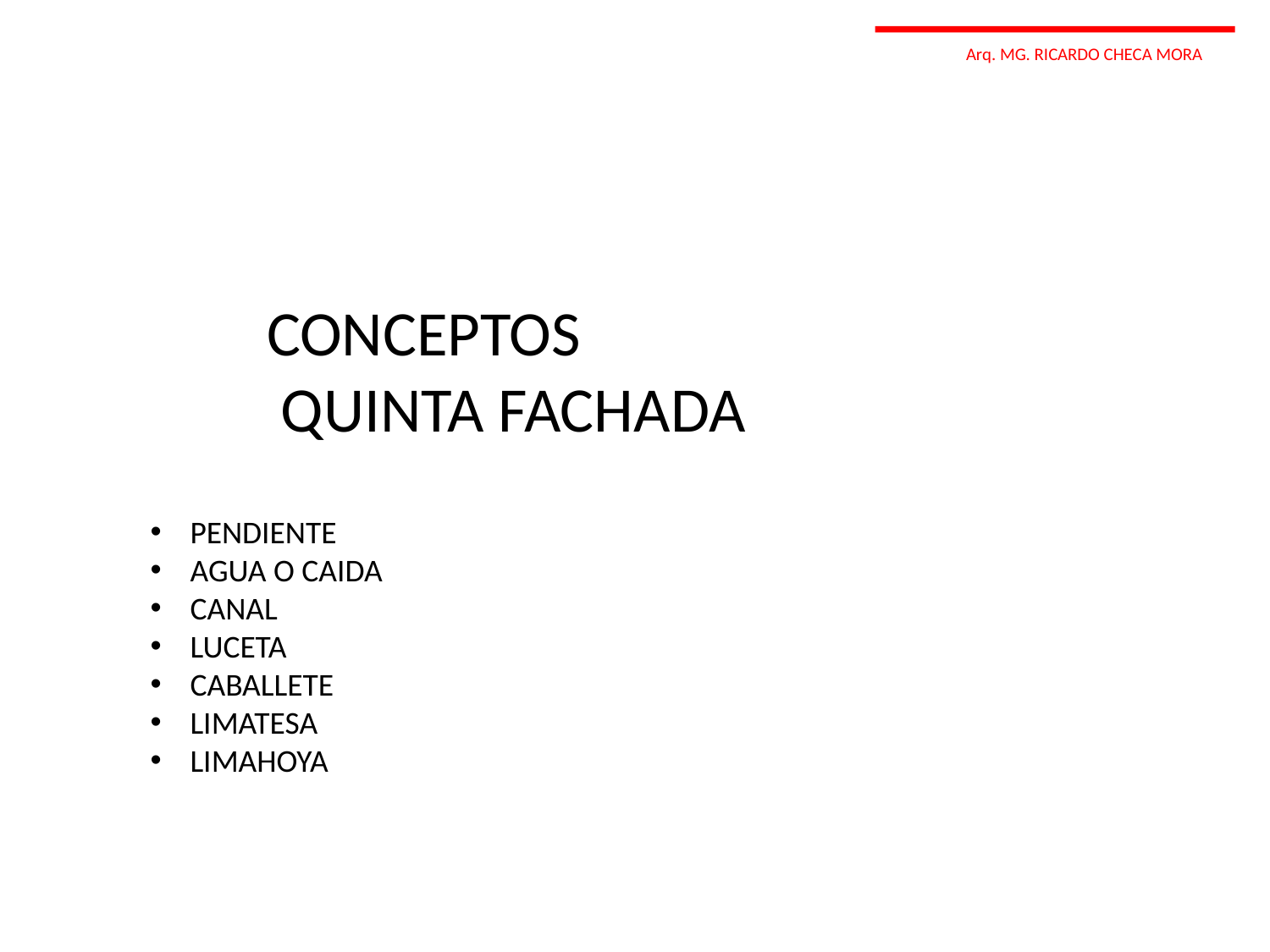

Arq. MG. RICARDO CHECA MORA
CONCEPTOS
 QUINTA FACHADA
PENDIENTE
AGUA O CAIDA
CANAL
LUCETA
CABALLETE
LIMATESA
LIMAHOYA